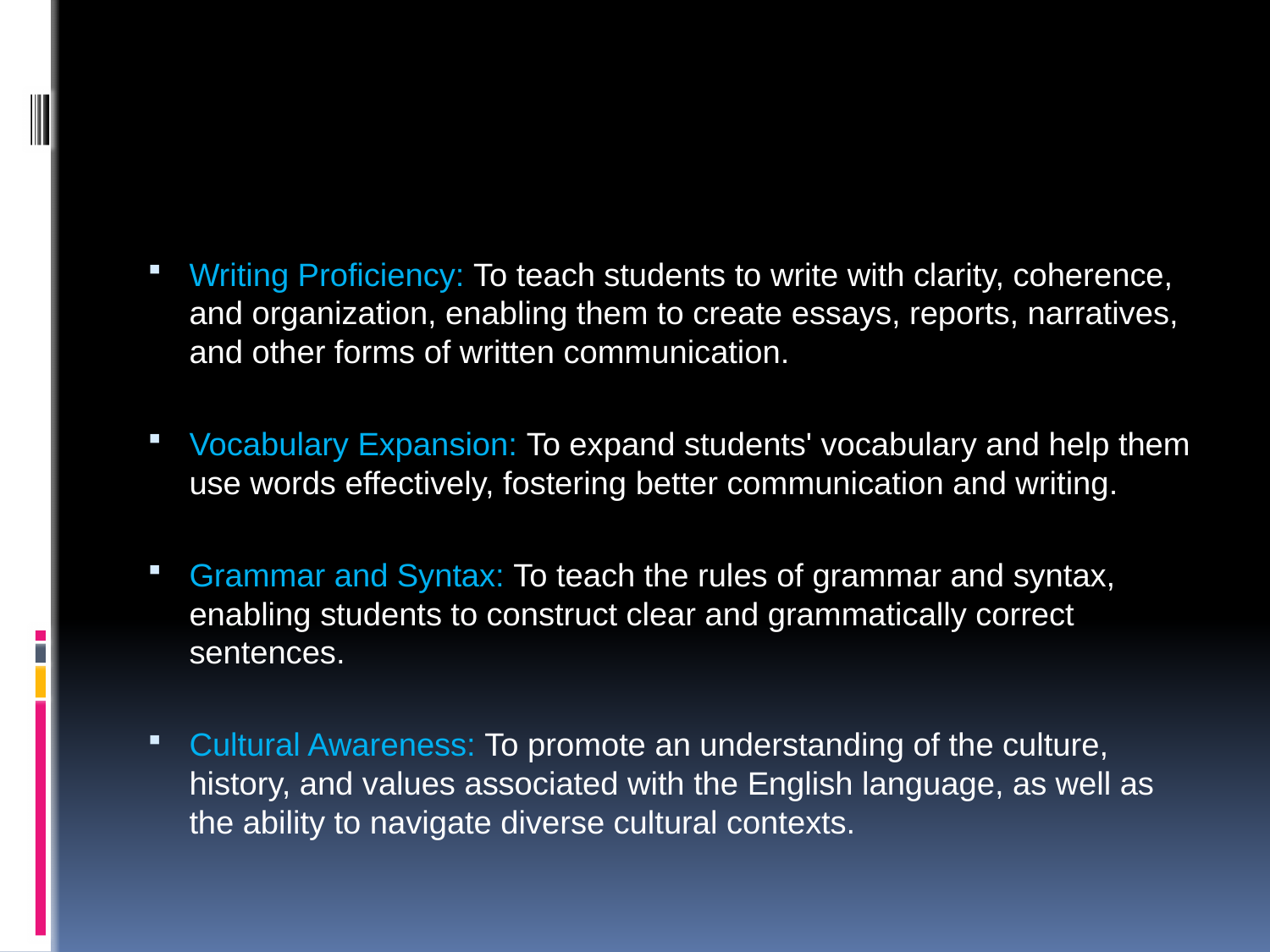

#
Writing Proficiency: To teach students to write with clarity, coherence, and organization, enabling them to create essays, reports, narratives, and other forms of written communication.

Vocabulary Expansion: To expand students' vocabulary and help them use words effectively, fostering better communication and writing.

Grammar and Syntax: To teach the rules of grammar and syntax, enabling students to construct clear and grammatically correct sentences.

Cultural Awareness: To promote an understanding of the culture, history, and values associated with the English language, as well as the ability to navigate diverse cultural contexts.